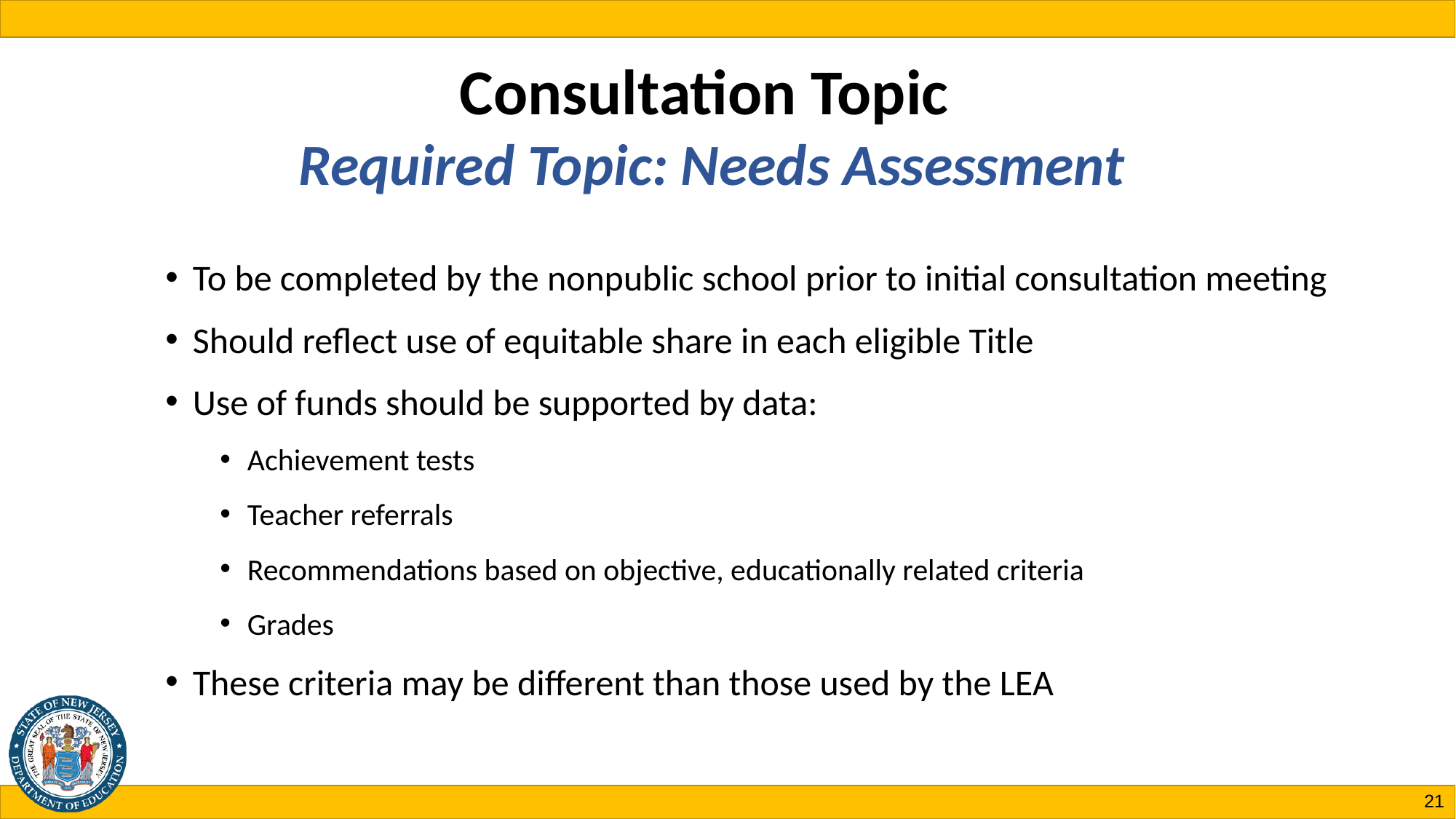

# Consultation Topic Required Topic: Needs Assessment
To be completed by the nonpublic school prior to initial consultation meeting
Should reflect use of equitable share in each eligible Title
Use of funds should be supported by data:
Achievement tests
Teacher referrals
Recommendations based on objective, educationally related criteria
Grades
These criteria may be different than those used by the LEA
21